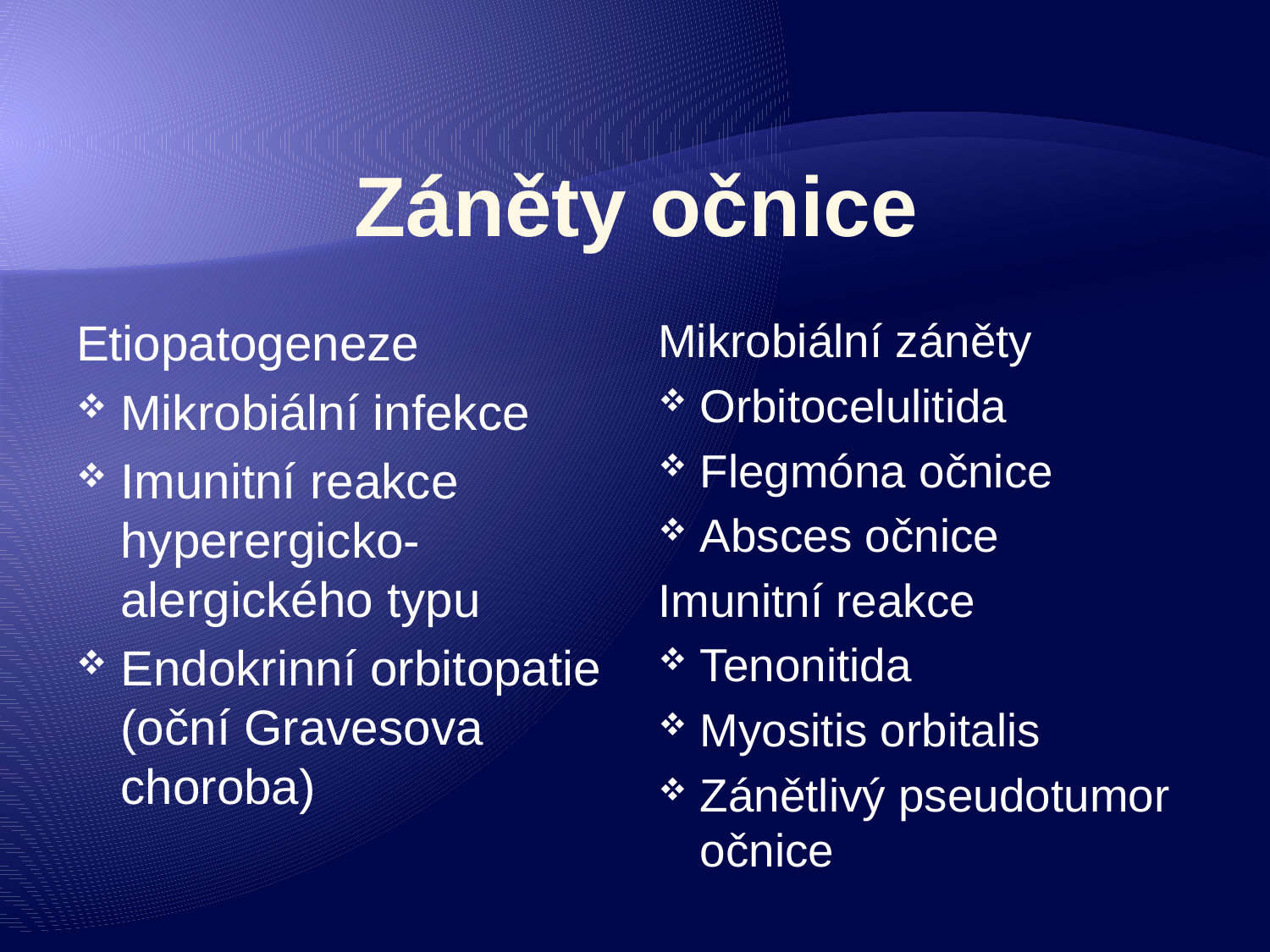

# Záněty očnice
Etiopatogeneze
Mikrobiální infekce
Imunitní reakce hyperergicko-alergického typu
Endokrinní orbitopatie (oční Gravesova choroba)
Mikrobiální záněty
Orbitocelulitida
Flegmóna očnice
Absces očnice
Imunitní reakce
Tenonitida
Myositis orbitalis
Zánětlivý pseudotumor očnice